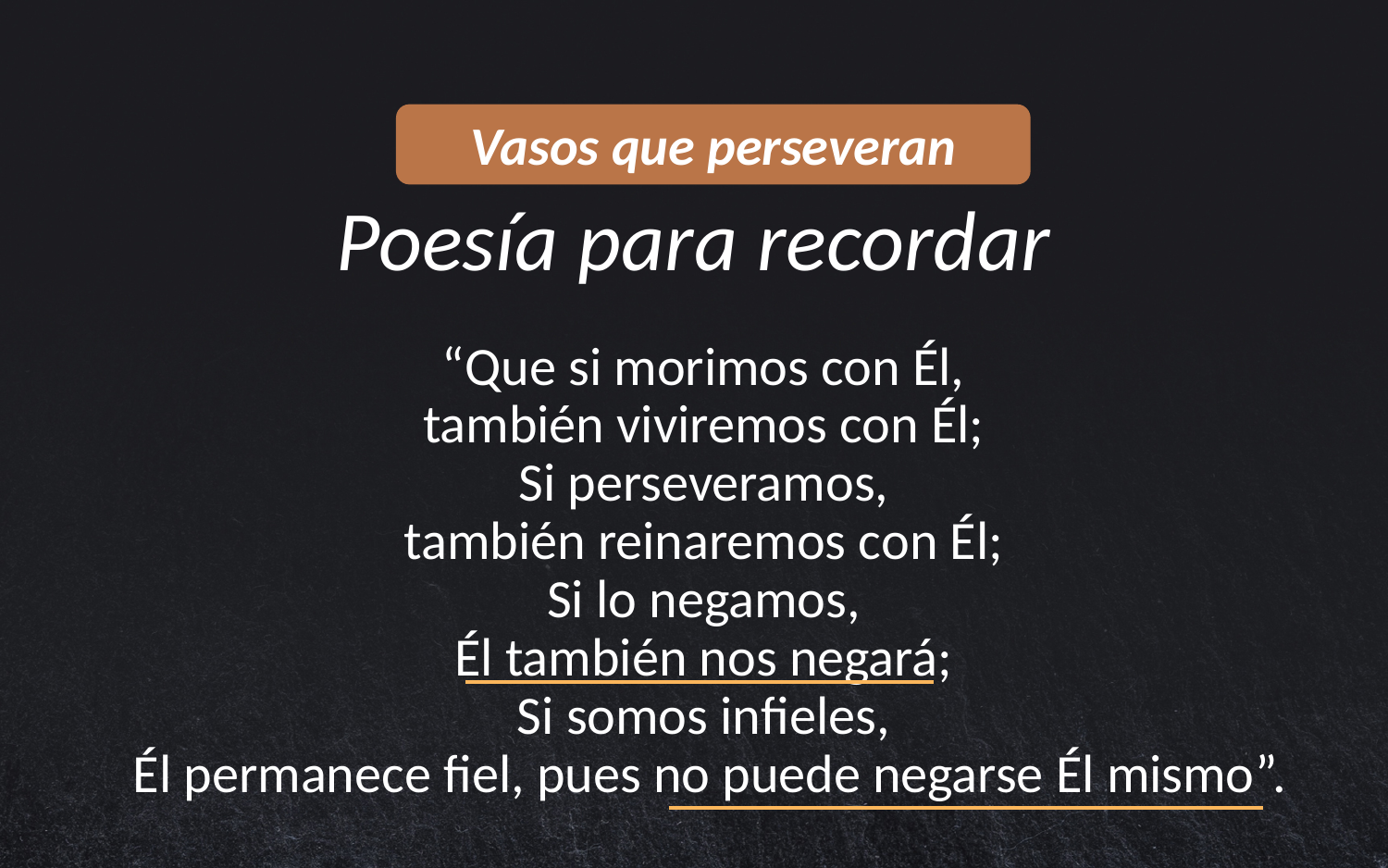

Vasos que perseveran
# Poesía para recordar
“Que si morimos con Él,
también viviremos con Él; 
Si perseveramos,
también reinaremos con Él;
Si lo negamos,
Él también nos negará; 
Si somos infieles,
Él permanece fiel, pues no puede negarse Él mismo”.